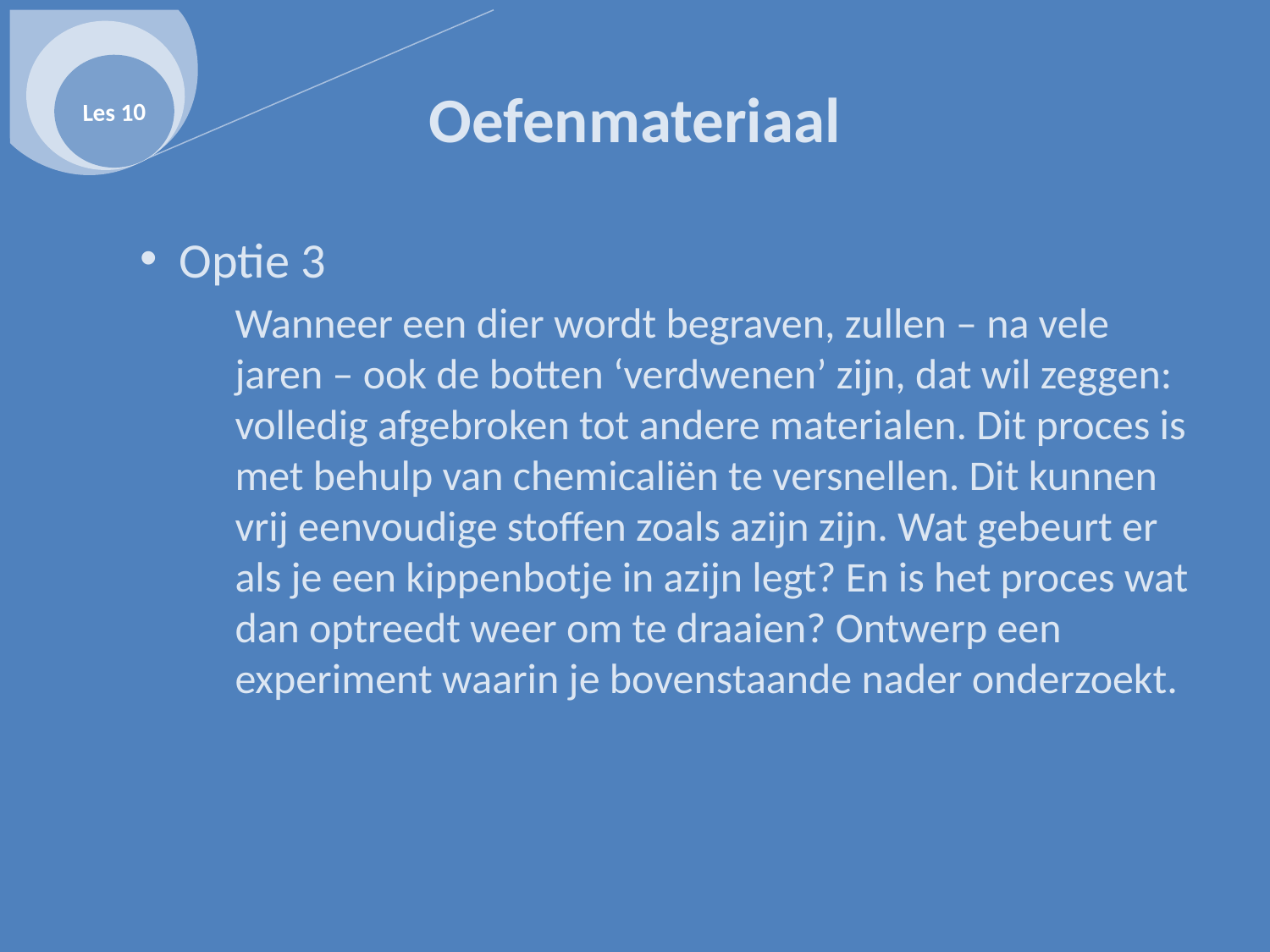

Les 10
# Oefenmateriaal
Optie 3
	Wanneer een dier wordt begraven, zullen – na vele jaren – ook de botten ‘verdwenen’ zijn, dat wil zeggen: volledig afgebroken tot andere materialen. Dit proces is met behulp van chemicaliën te versnellen. Dit kunnen vrij eenvoudige stoffen zoals azijn zijn. Wat gebeurt er als je een kippenbotje in azijn legt? En is het proces wat dan optreedt weer om te draaien? Ontwerp een experiment waarin je bovenstaande nader onderzoekt.